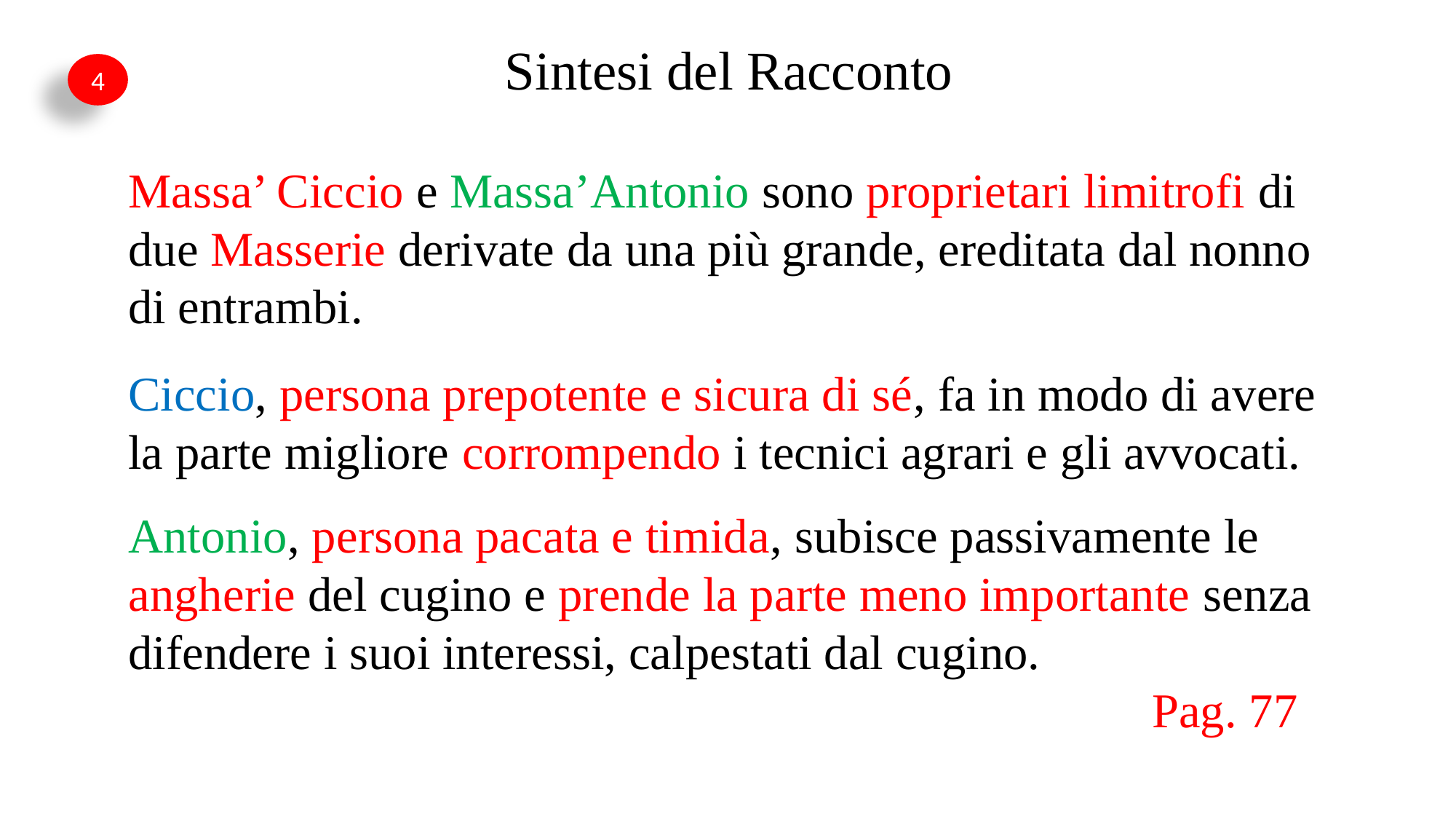

Sintesi del Racconto

Massa’ Ciccio e Massa’Antonio sono proprietari limitrofi di due Masserie derivate da una più grande, ereditata dal nonno di entrambi.

Ciccio, persona prepotente e sicura di sé, fa in modo di avere la parte migliore corrompendo i tecnici agrari e gli avvocati.

Antonio, persona pacata e timida, subisce passivamente le angherie del cugino e prende la parte meno importante senza difendere i suoi interessi, calpestati dal cugino.
                                                                                    Pag. 77
4